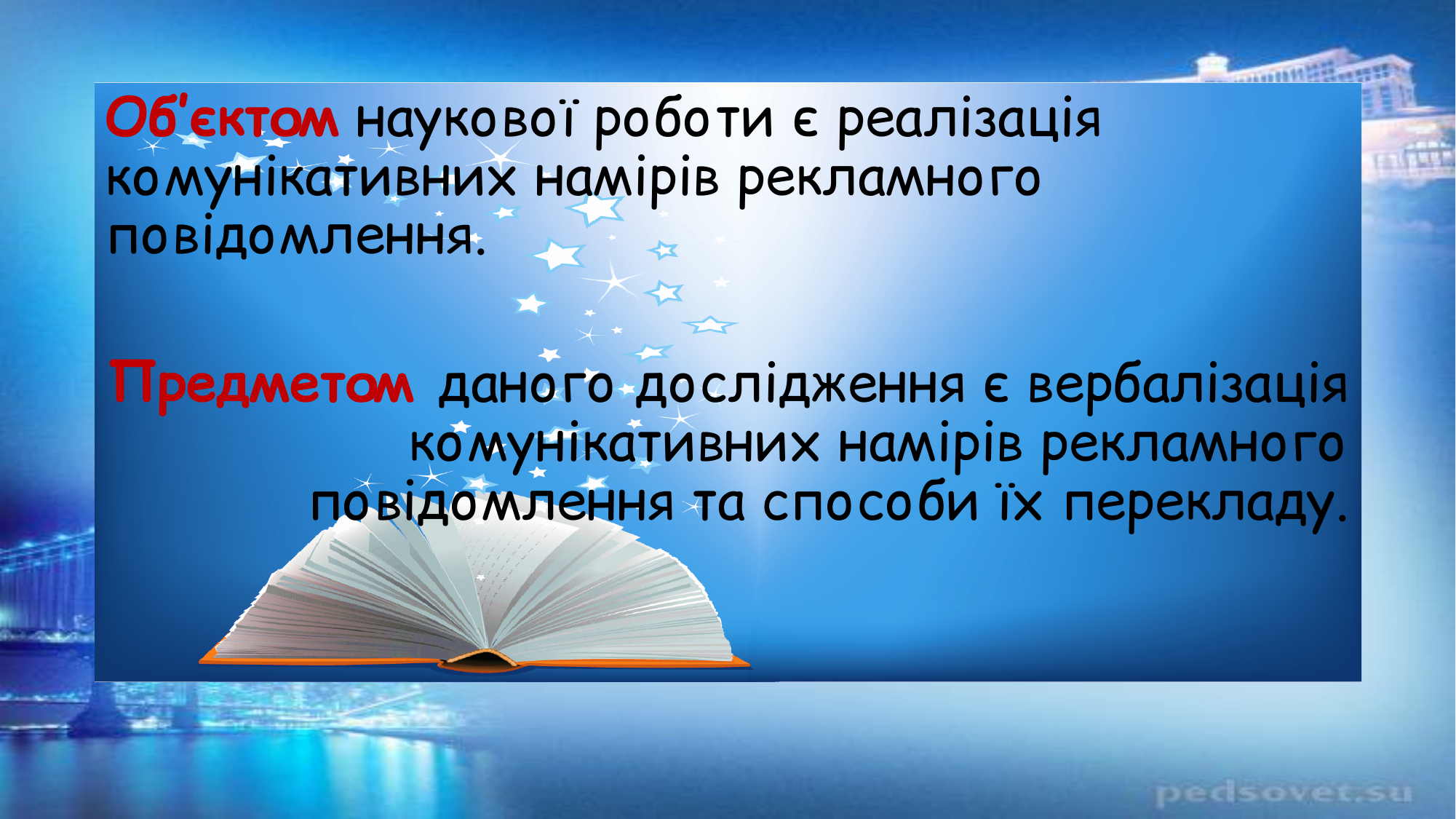

Об’єктом наукової роботи є реалізація комунікативних намірів рекламного повідомлення.

Предметом даного дослідження є вербалізація комунікативних намірів рекламного повідомлення та способи їх перекладу.